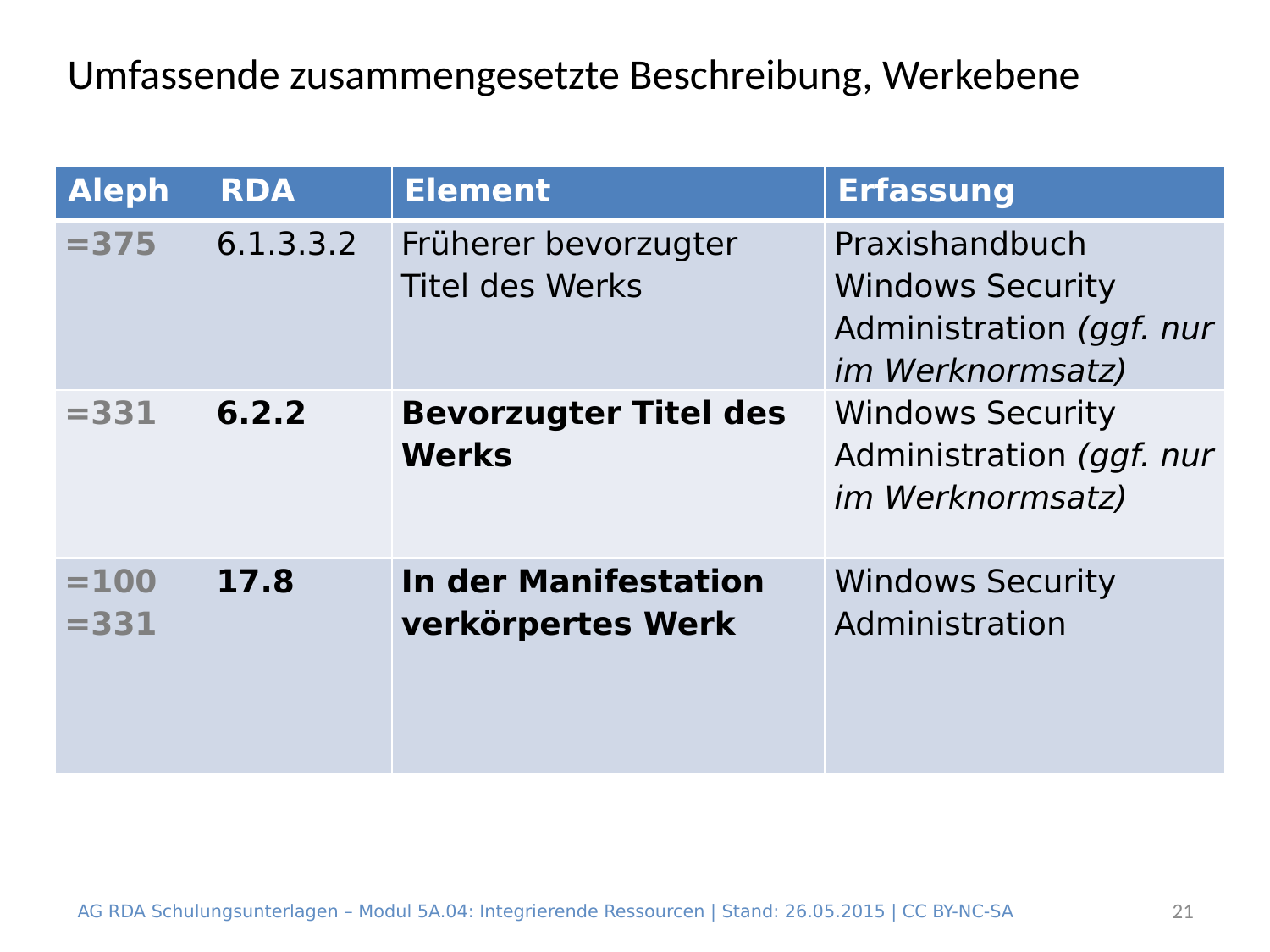

Umfassende zusammengesetzte Beschreibung, Werkebene
| Aleph | RDA | Element | Erfassung |
| --- | --- | --- | --- |
| =375 | 6.1.3.3.2 | Früherer bevorzugter Titel des Werks | Praxishandbuch Windows Security Administration (ggf. nur im Werknormsatz) |
| =331 | 6.2.2 | Bevorzugter Titel des Werks | Windows Security Administration (ggf. nur im Werknormsatz) |
| =100 =331 | 17.8 | In der Manifestation verkörpertes Werk | Windows Security Administration |
AG RDA Schulungsunterlagen – Modul 5A.04: Integrierende Ressourcen | Stand: 26.05.2015 | CC BY-NC-SA
21